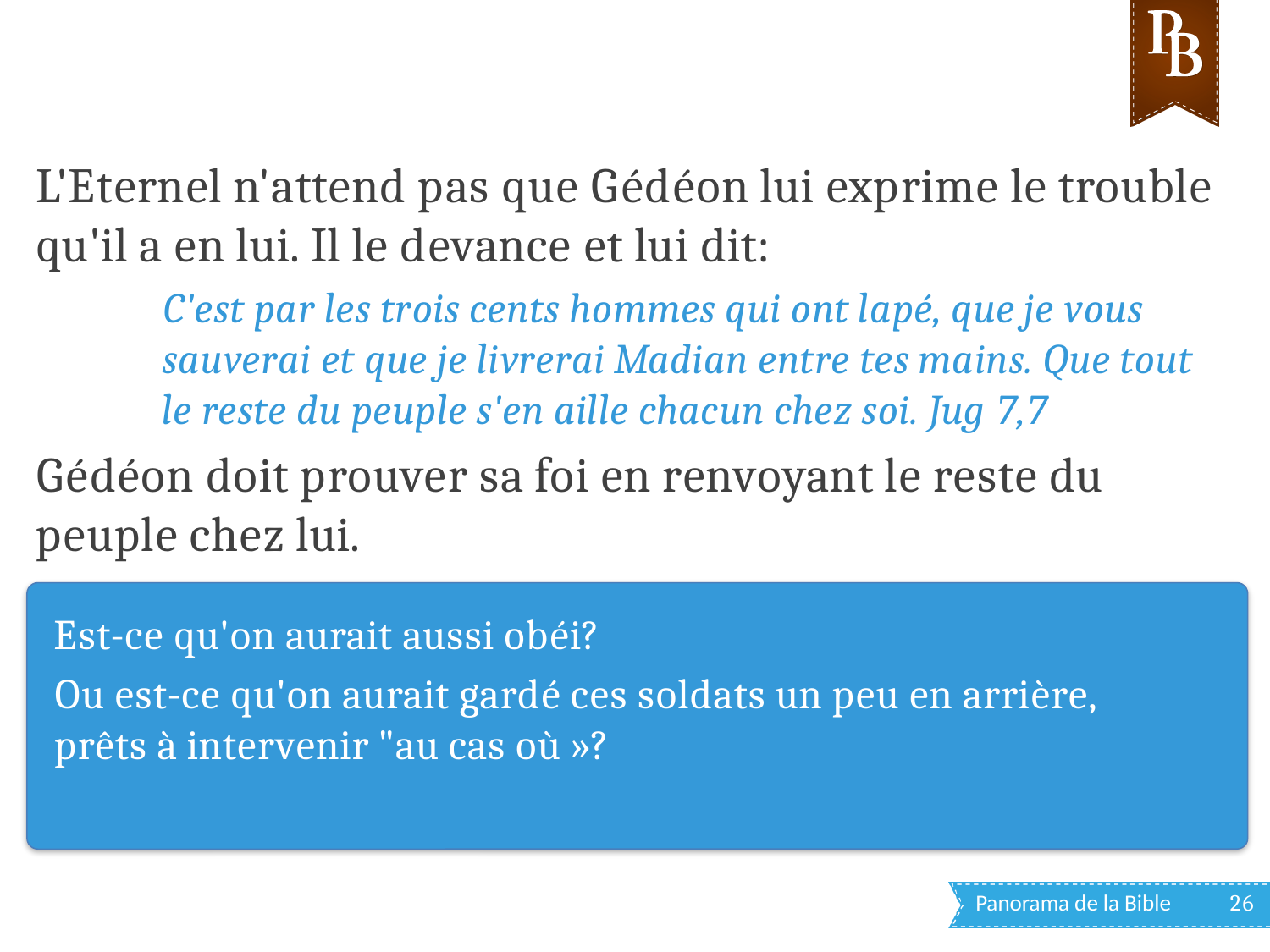

L'Eternel n'attend pas que Gédéon lui exprime le trouble qu'il a en lui. Il le devance et lui dit:
C'est par les trois cents hommes qui ont lapé, que je vous sauverai et que je livrerai Madian entre tes mains. Que tout le reste du peuple s'en aille chacun chez soi. Jug 7,7
Gédéon doit prouver sa foi en renvoyant le reste du peuple chez lui.

Est-ce qu'on aurait aussi obéi?
Ou est-ce qu'on aurait gardé ces soldats un peu en arrière, prêts à intervenir "au cas où »?